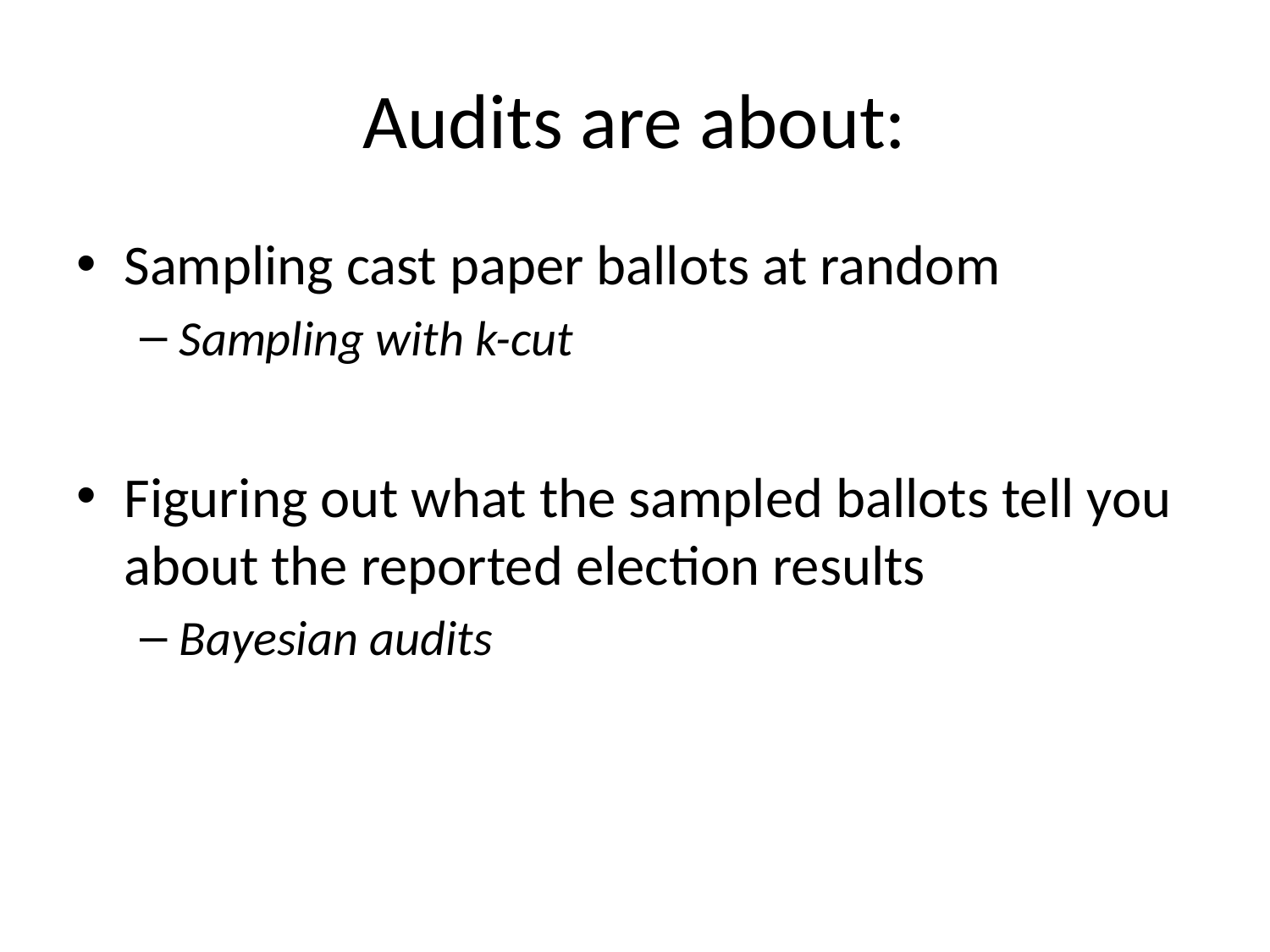

# Audits are about:
Sampling cast paper ballots at random
Sampling with k-cut

Figuring out what the sampled ballots tell you about the reported election results
Bayesian audits